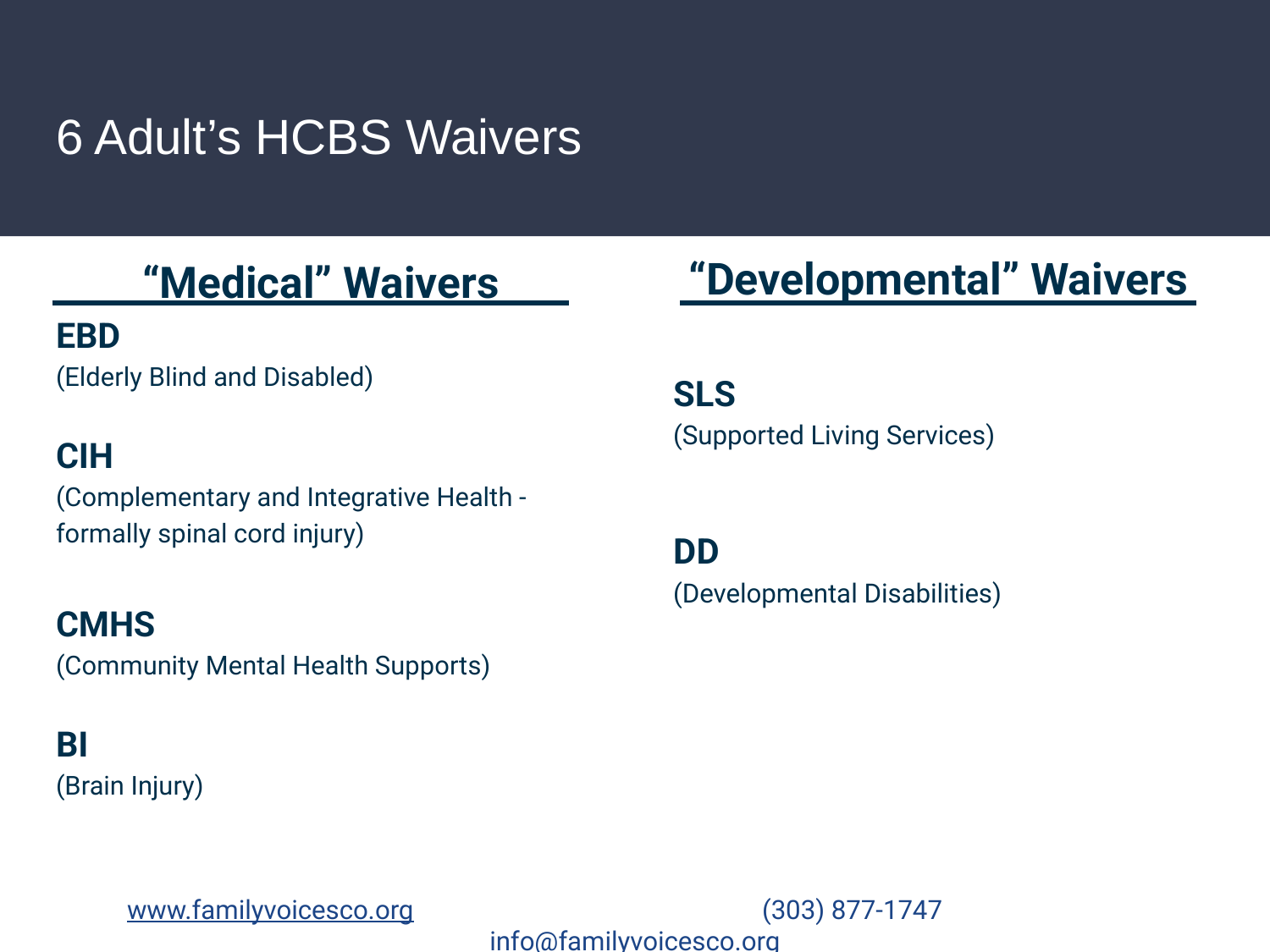

# 6 Adult’s HCBS Waivers
“Developmental” Waivers

SLS
(Supported Living Services)
DD
(Developmental Disabilities)

“Medical” Waivers
EBD
(Elderly Blind and Disabled)
CIH
(Complementary and Integrative Health - formally spinal cord injury)

CMHS
(Community Mental Health Supports)

BI
(Brain Injury)

www.familyvoicesco.org			(303) 877-1747	          	info@familyvoicesco.org